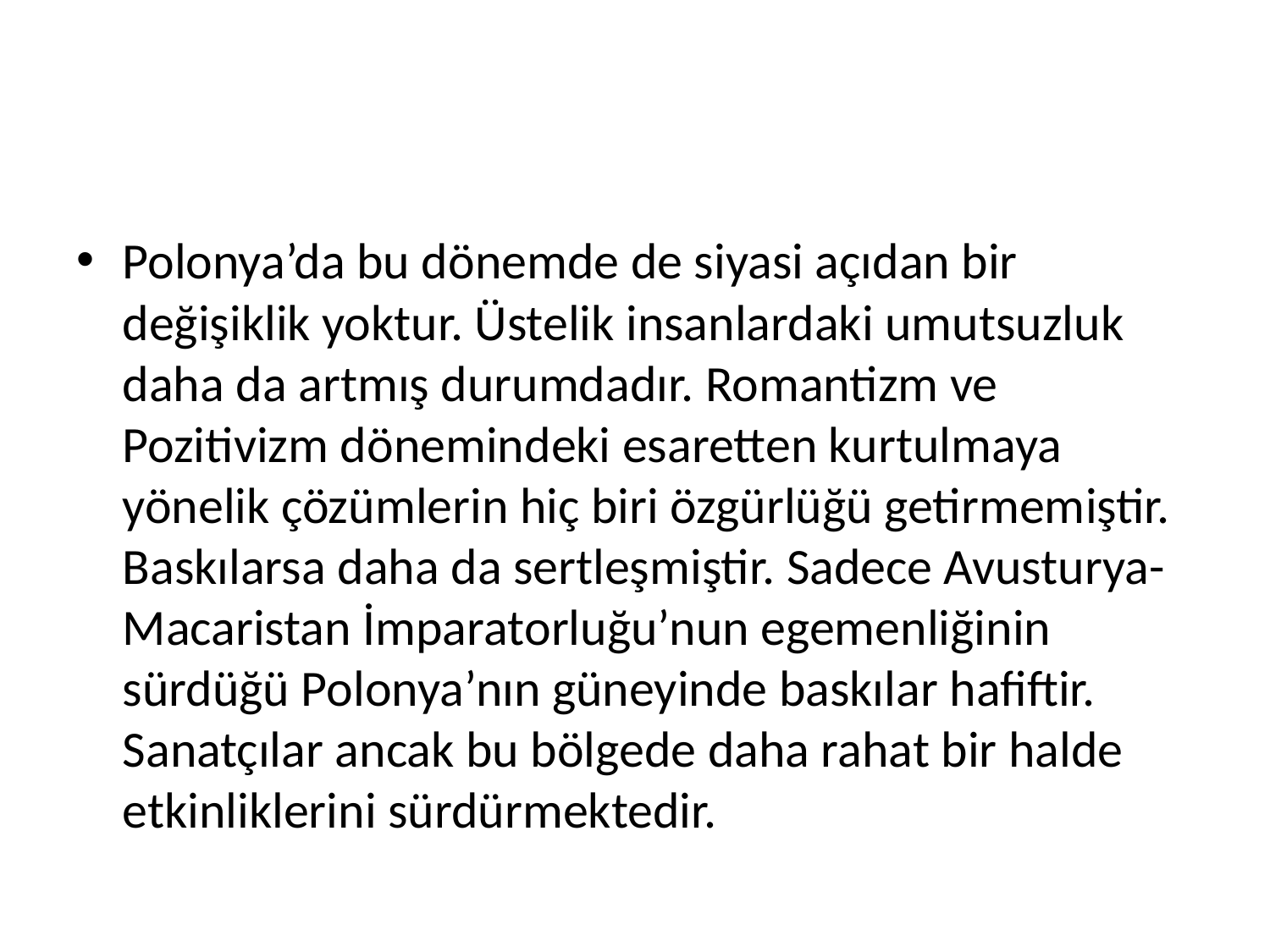

#
Polonya’da bu dönemde de siyasi açıdan bir değişiklik yoktur. Üstelik insanlardaki umutsuzluk daha da artmış durumdadır. Romantizm ve Pozitivizm dönemindeki esaretten kurtulmaya yönelik çözümlerin hiç biri özgürlüğü getirmemiştir. Baskılarsa daha da sertleşmiştir. Sadece Avusturya-Macaristan İmparatorluğu’nun egemenliğinin sürdüğü Polonya’nın güneyinde baskılar hafiftir. Sanatçılar ancak bu bölgede daha rahat bir halde etkinliklerini sürdürmektedir.